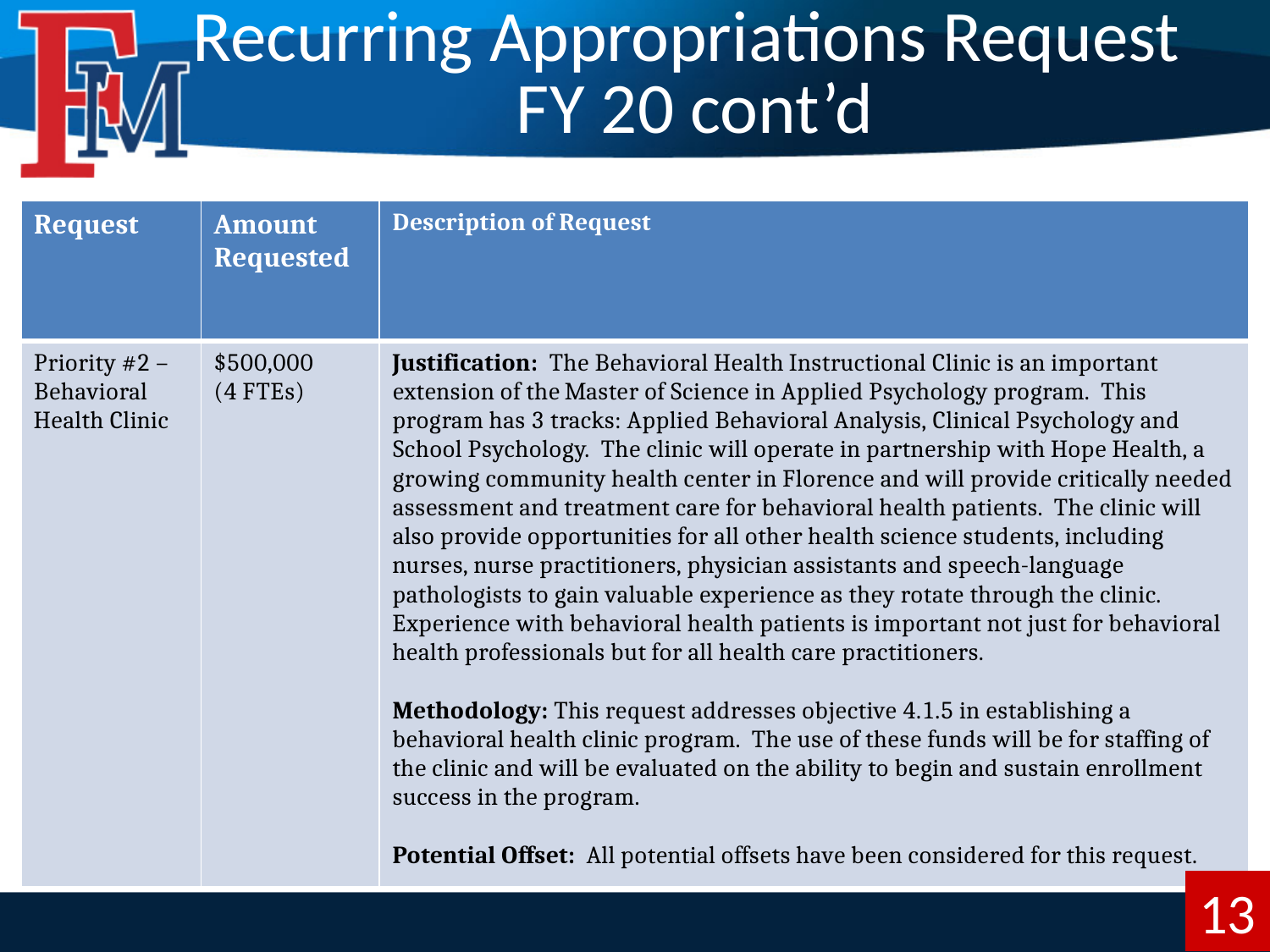

# Recurring Appropriations Request FY 20 cont’d
| Request | Amount Requested | Description of Request |
| --- | --- | --- |
| Priority #2 – Behavioral Health Clinic | $500,000 (4 FTEs) | Justification: The Behavioral Health Instructional Clinic is an important extension of the Master of Science in Applied Psychology program. This program has 3 tracks: Applied Behavioral Analysis, Clinical Psychology and School Psychology. The clinic will operate in partnership with Hope Health, a growing community health center in Florence and will provide critically needed assessment and treatment care for behavioral health patients. The clinic will also provide opportunities for all other health science students, including nurses, nurse practitioners, physician assistants and speech-language pathologists to gain valuable experience as they rotate through the clinic. Experience with behavioral health patients is important not just for behavioral health professionals but for all health care practitioners.   Methodology: This request addresses objective 4.1.5 in establishing a behavioral health clinic program. The use of these funds will be for staffing of the clinic and will be evaluated on the ability to begin and sustain enrollment success in the program. Potential Offset: All potential offsets have been considered for this request. |
13